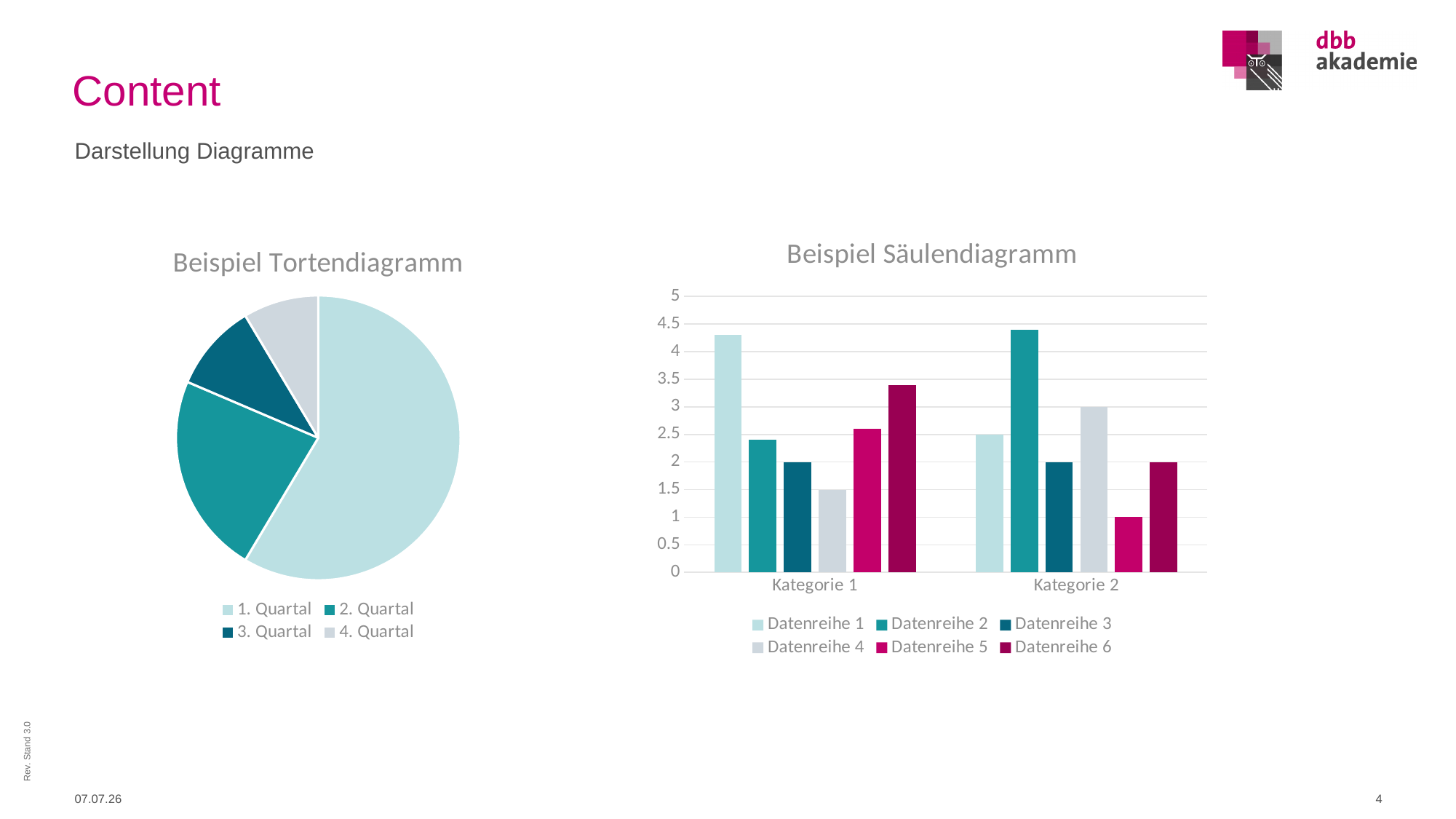

# Content
Darstellung Diagramme

### Chart: Beispiel Säulendiagramm

| Category | Datenreihe 1 | Datenreihe 2 | Datenreihe 3 | Datenreihe 4 | Datenreihe 5 | Datenreihe 6 |
|---|---|---|---|---|---|---|
| Kategorie 1 | 4.3 | 2.4 | 2.0 | 1.5 | 2.6 | 3.4 |
| Kategorie 2 | 2.5 | 4.4 | 2.0 | 3.0 | 1.0 | 2.0 |

### Chart: Beispiel Tortendiagramm

| Category | Verkauf |
|---|---|
| 1. Quartal | 8.2 |
| 2. Quartal | 3.2 |
| 3. Quartal | 1.4 |
| 4. Quartal | 1.2 |
07.07.26
4